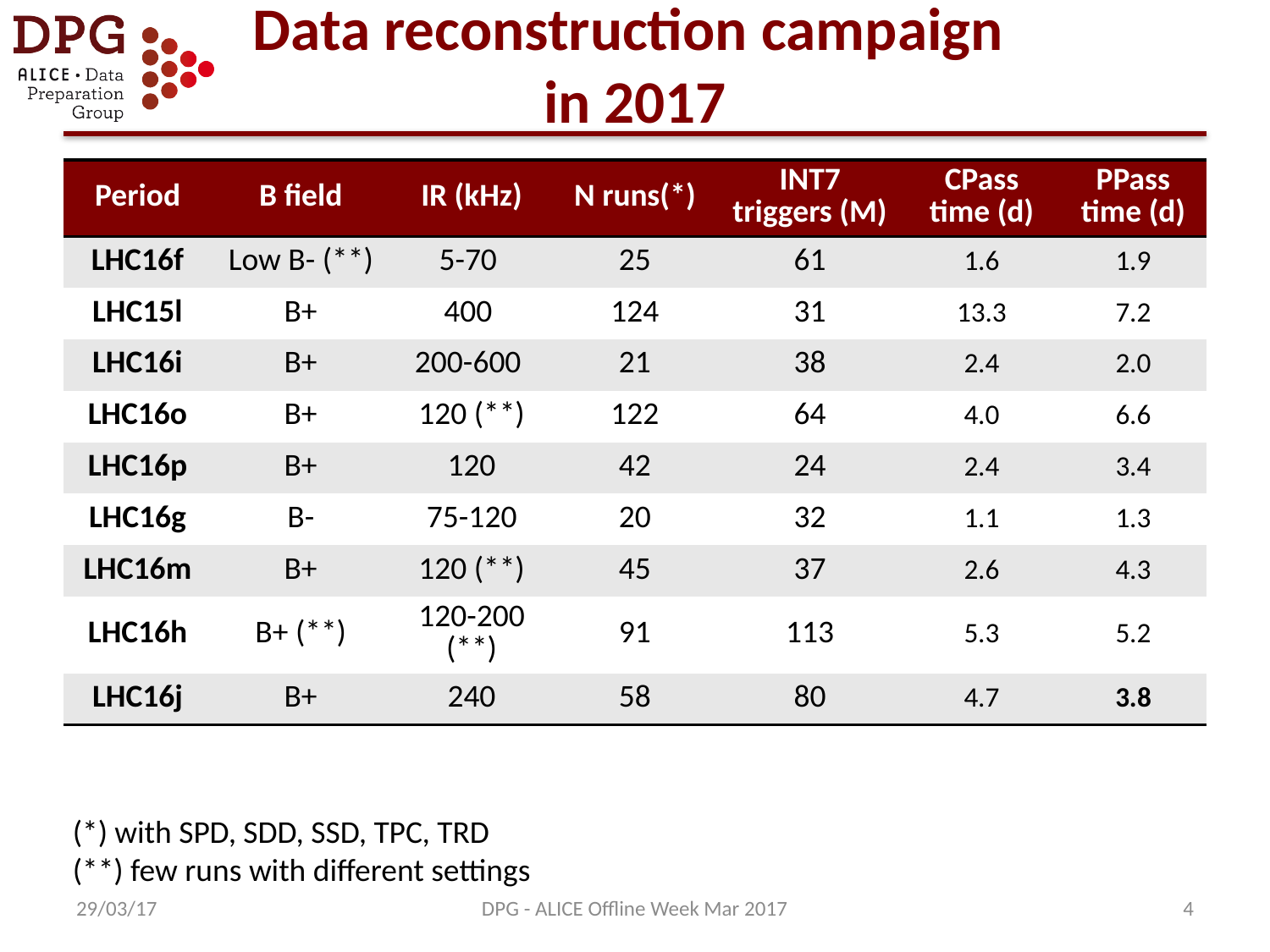

# Data reconstruction campaign in 2017
| Period | B field | IR (kHz) | N runs(\*) | INT7 triggers (M) | CPass time (d) | PPass time (d) |
| --- | --- | --- | --- | --- | --- | --- |
| LHC16f | Low B- (\*\*) | 5-70 | 25 | 61 | 1.6 | 1.9 |
| LHC15l | B+ | 400 | 124 | 31 | 13.3 | 7.2 |
| LHC16i | B+ | 200-600 | 21 | 38 | 2.4 | 2.0 |
| LHC16o | B+ | 120 (\*\*) | 122 | 64 | 4.0 | 6.6 |
| LHC16p | B+ | 120 | 42 | 24 | 2.4 | 3.4 |
| LHC16g | B- | 75-120 | 20 | 32 | 1.1 | 1.3 |
| LHC16m | B+ | 120 (\*\*) | 45 | 37 | 2.6 | 4.3 |
| LHC16h | B+ (\*\*) | 120-200 (\*\*) | 91 | 113 | 5.3 | 5.2 |
| LHC16j | B+ | 240 | 58 | 80 | 4.7 | 3.8 |
(*) with SPD, SDD, SSD, TPC, TRD
(**) few runs with different settings
29/03/17
DPG - ALICE Offline Week Mar 2017
4